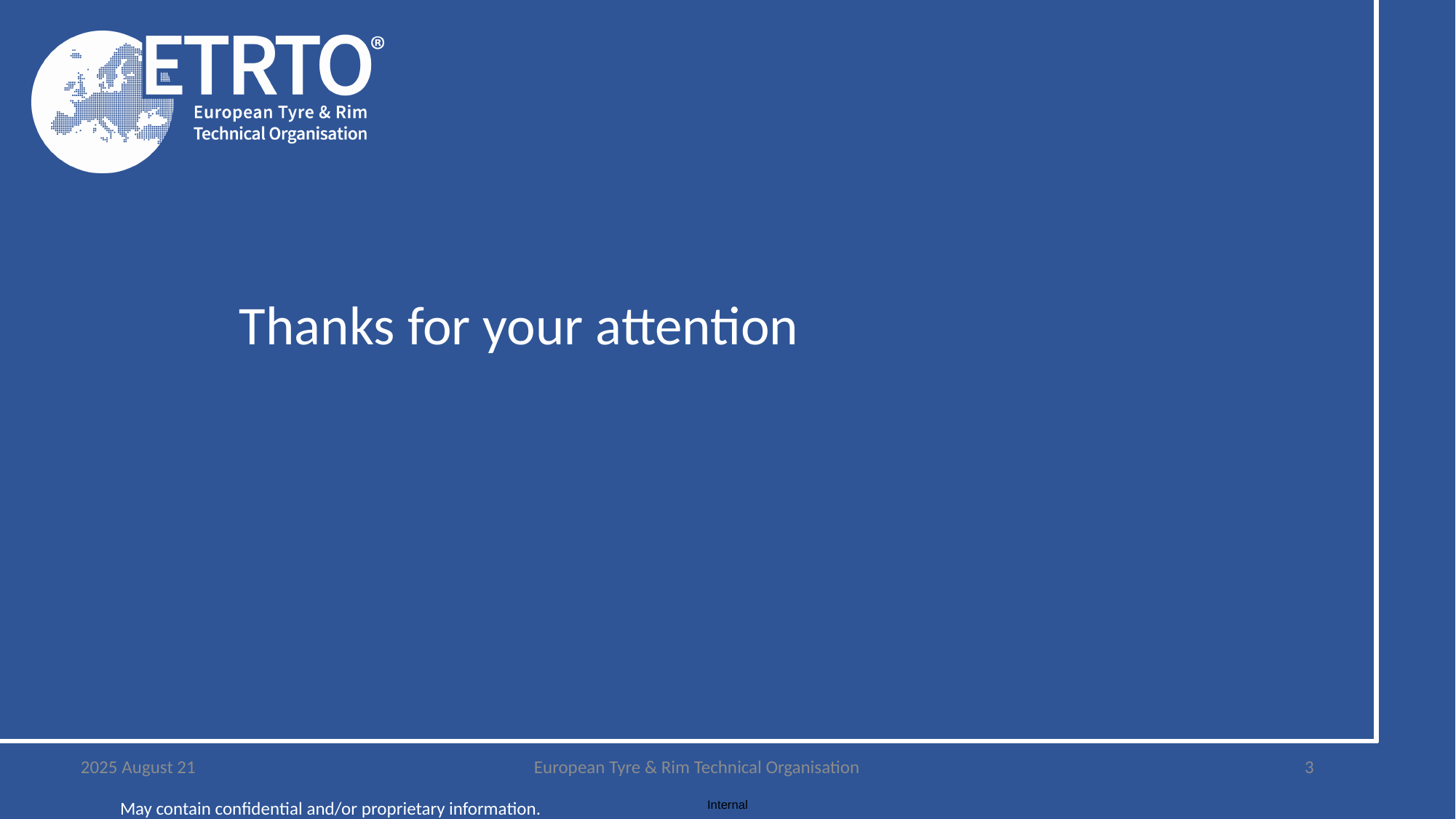

# Thanks for your attention
2025 August 21
European Tyre & Rim Technical Organisation
3